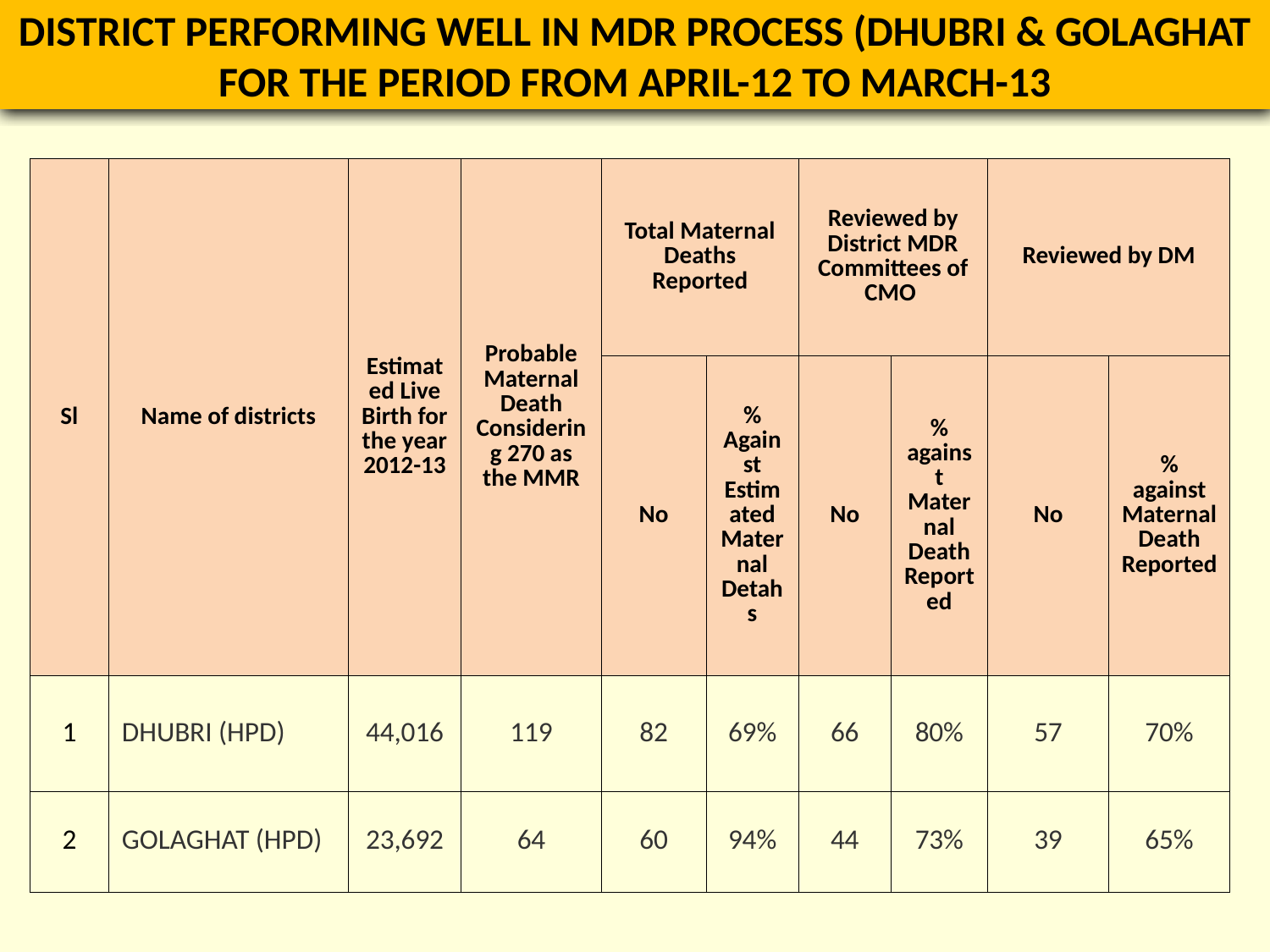

DISTRICT PERFORMING WELL IN MDR PROCESS (DHUBRI & GOLAGHAT FOR THE PERIOD FROM APRIL-12 TO MARCH-13
| Sl | Name of districts | Estimated Live Birth for the year 2012-13 | Probable Maternal Death Considering 270 as the MMR | Total Maternal Deaths Reported |  | Reviewed by District MDR Committees of CMO |  | Reviewed by DM |  |
| --- | --- | --- | --- | --- | --- | --- | --- | --- | --- |
|  |  |  |  | No | % Against Estimated Maternal Detahs | No | % against Maternal Death Reported | No | % against Maternal Death Reported |
| 1 | DHUBRI (HPD) | 44,016 | 119 | 82 | 69% | 66 | 80% | 57 | 70% |
| 2 | GOLAGHAT (HPD) | 23,692 | 64 | 60 | 94% | 44 | 73% | 39 | 65% |